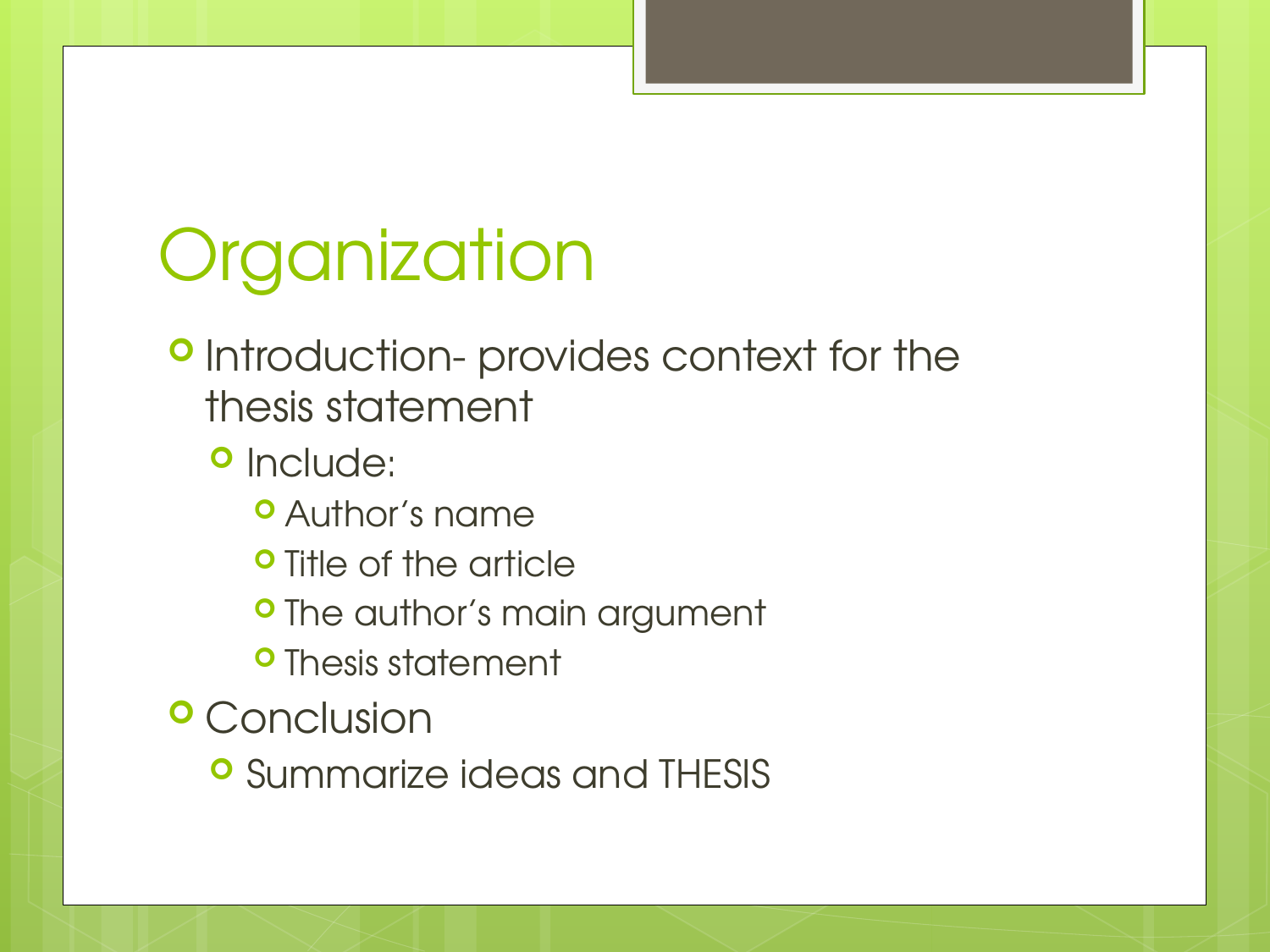

# Organization
Introduction- provides context for the thesis statement
Include:
Author’s name
Title of the article
The author’s main argument
Thesis statement
Conclusion
Summarize ideas and THESIS